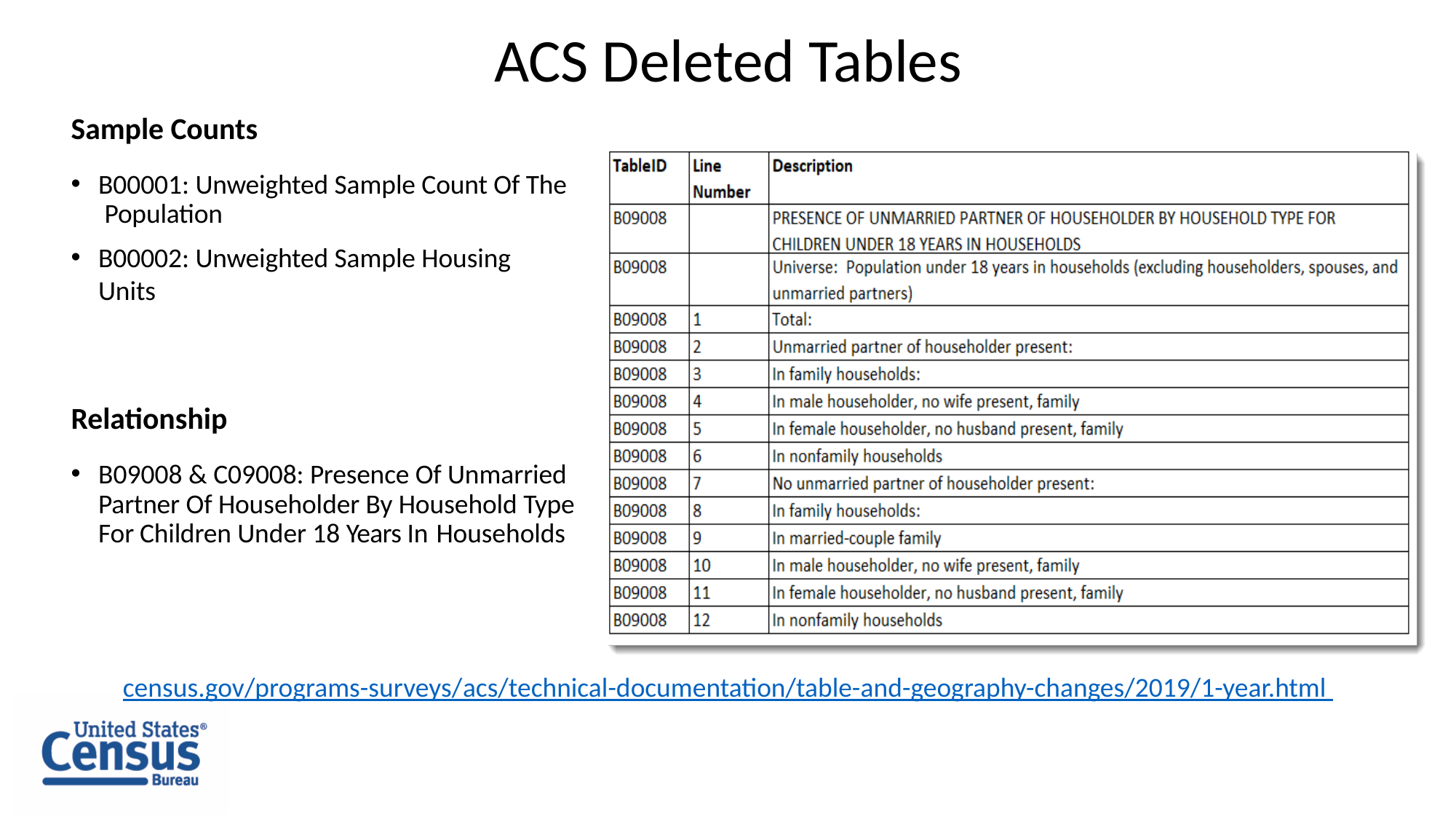

# ACS Deleted Tables
Sample Counts
B00001: Unweighted Sample Count Of The  Population
B00002: Unweighted Sample Housing Units

Relationship
B09008 & C09008: Presence Of Unmarried  Partner Of Householder By Household Type  For Children Under 18 Years In Households
census.gov/programs-surveys/acs/technical-documentation/table-and-geography-changes/2019/1-year.html